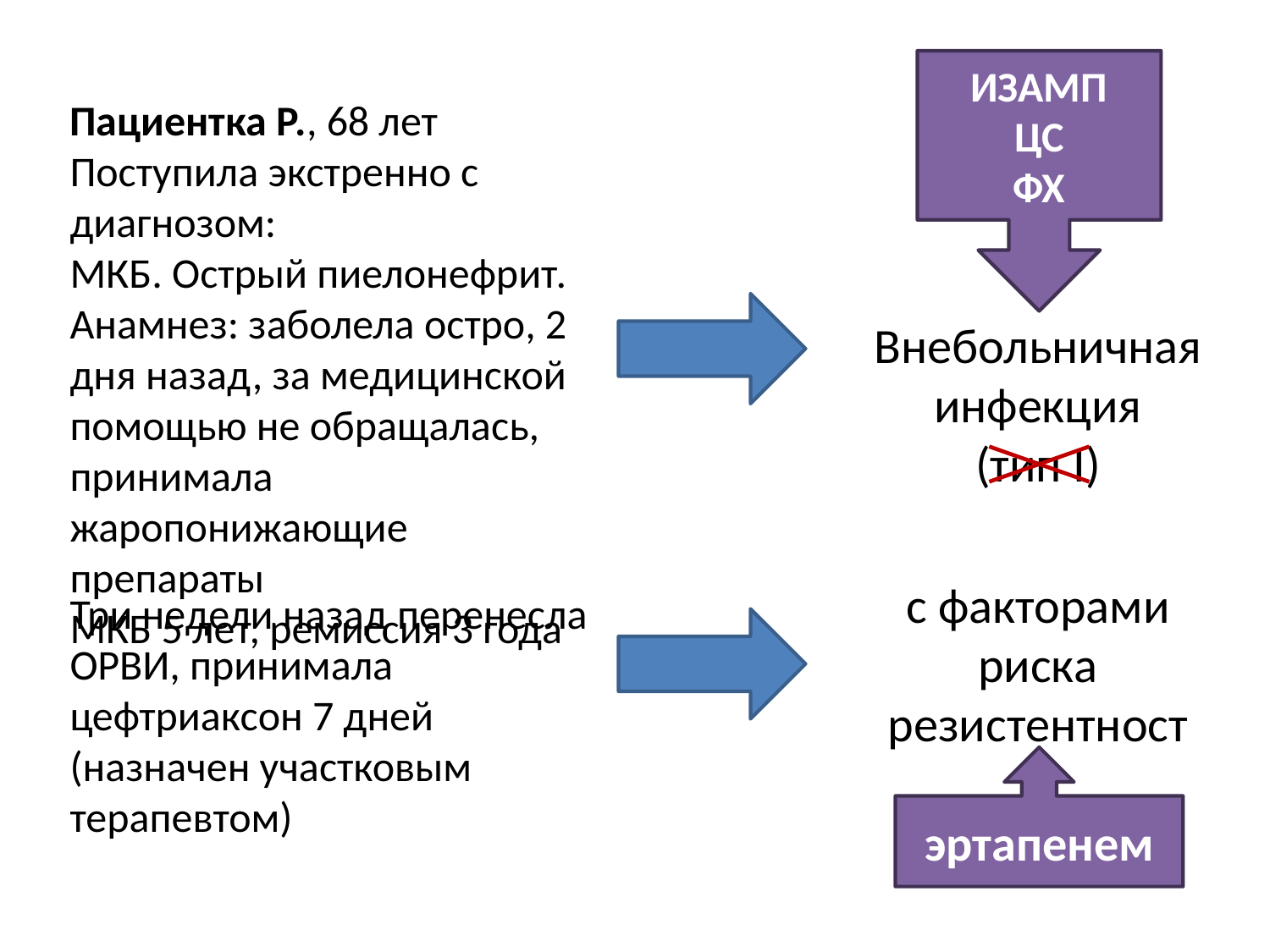

ИЗАМП
ЦС
ФХ
Пациентка Р., 68 лет
Поступила экстренно с диагнозом:
МКБ. Острый пиелонефрит.
Анамнез: заболела остро, 2 дня назад, за медицинской помощью не обращалась, принимала жаропонижающие препараты
МКБ 5 лет, ремиссия 3 года

Внебольничная
инфекция
(тип I)
с факторами риска резистентности
(тип II)
Три недели назад перенесла ОРВИ, принимала цефтриаксон 7 дней (назначен участковым терапевтом)

эртапенем